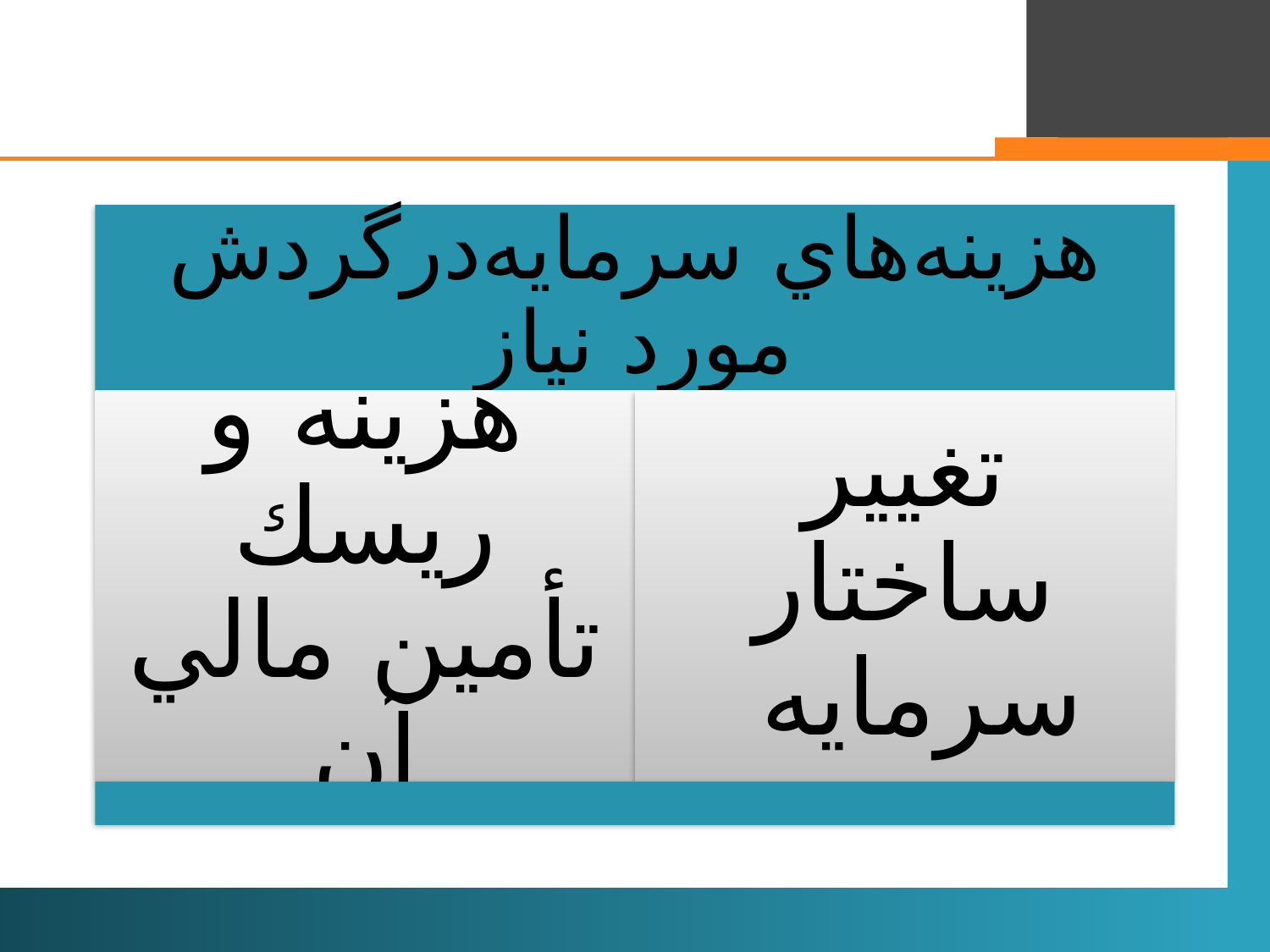

#
هزينه‌هاي سرمايه‌درگردش مورد نياز
هزينه و ريسك تأمين مالي آن
تغيير ساختار سرمايه